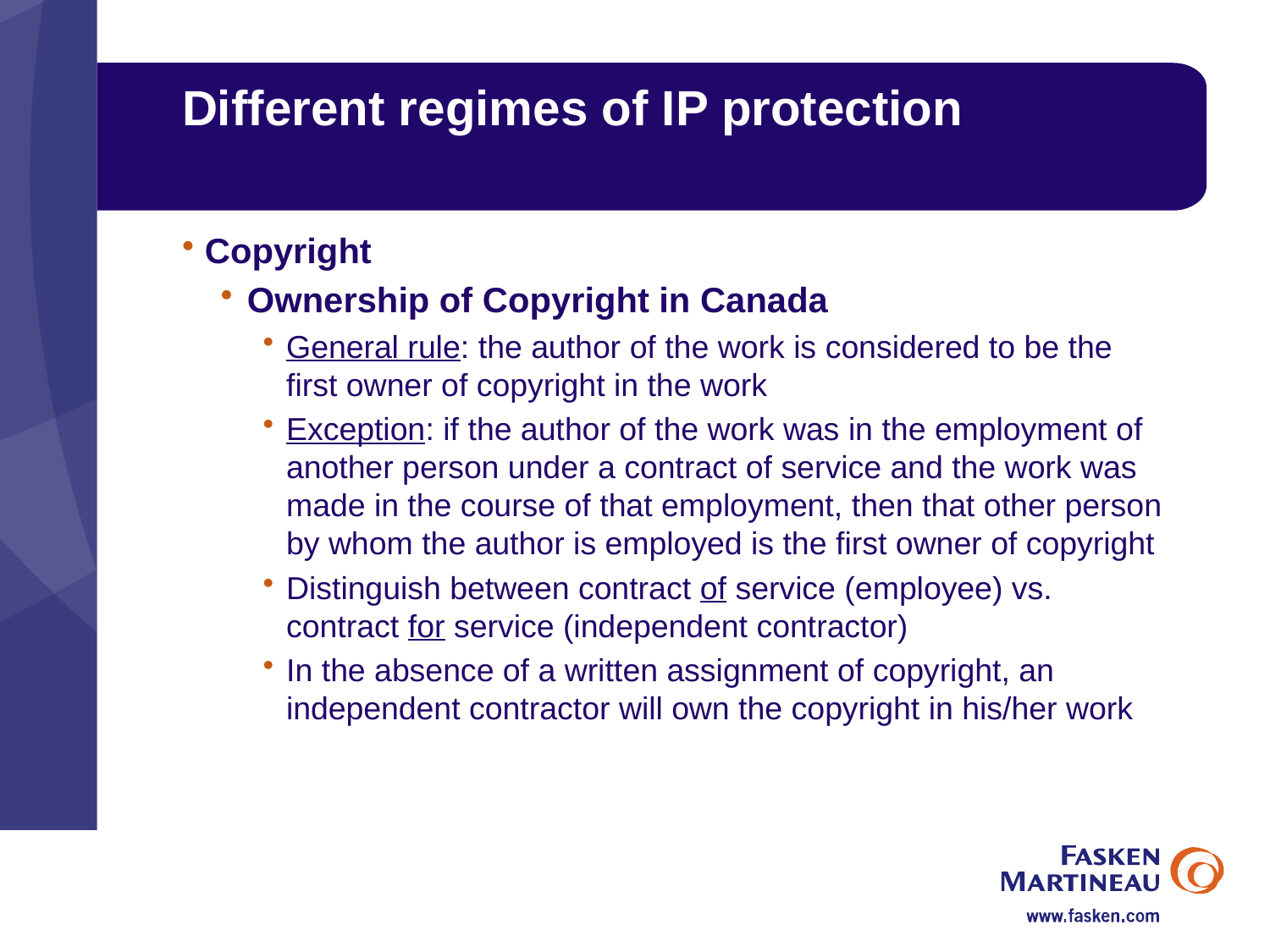

# Different regimes of IP protection
Copyright
Ownership of Copyright in Canada
General rule: the author of the work is considered to be the first owner of copyright in the work
Exception: if the author of the work was in the employment of another person under a contract of service and the work was made in the course of that employment, then that other person by whom the author is employed is the first owner of copyright
Distinguish between contract of service (employee) vs. contract for service (independent contractor)
In the absence of a written assignment of copyright, an independent contractor will own the copyright in his/her work